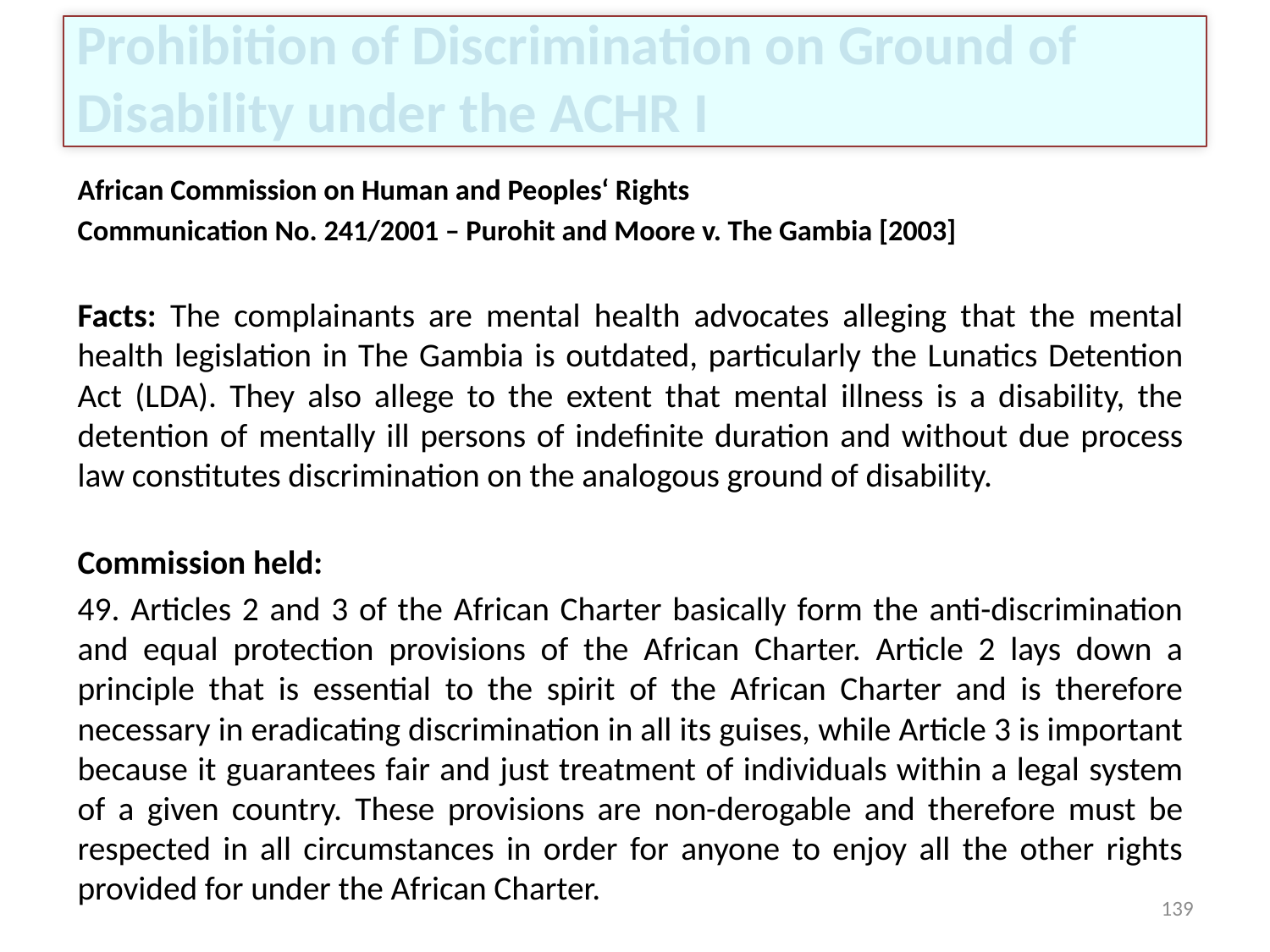

# Prohibition of Discrimination on Ground of Disability under the ACHR I
African Commission on Human and Peoples‘ Rights
Communication No. 241/2001 – Purohit and Moore v. The Gambia [2003]

Facts: The complainants are mental health advocates alleging that the mental health legislation in The Gambia is outdated, particularly the Lunatics Detention Act (LDA). They also allege to the extent that mental illness is a disability, the detention of mentally ill persons of indefinite duration and without due process law constitutes discrimination on the analogous ground of disability.

Commission held:
49. Articles 2 and 3 of the African Charter basically form the anti-discrimination and equal protection provisions of the African Charter. Article 2 lays down a principle that is essential to the spirit of the African Charter and is therefore necessary in eradicating discrimination in all its guises, while Article 3 is important because it guarantees fair and just treatment of individuals within a legal system of a given country. These provisions are non-derogable and therefore must be respected in all circumstances in order for anyone to enjoy all the other rights provided for under the African Charter.

139